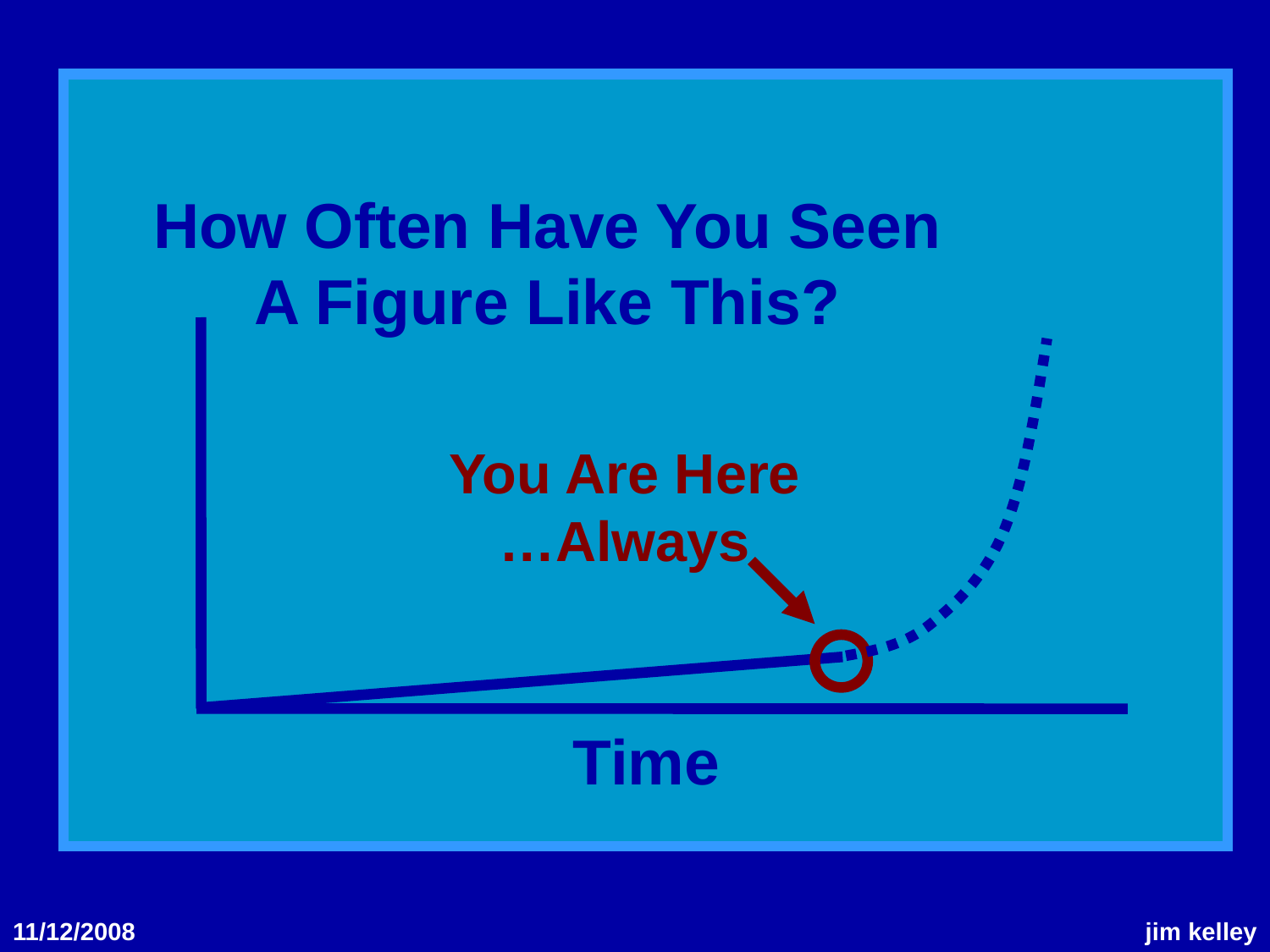

How Often Have You Seen
A Figure Like This?

You Are Here
…Always

Time
11/12/2008
jim kelley